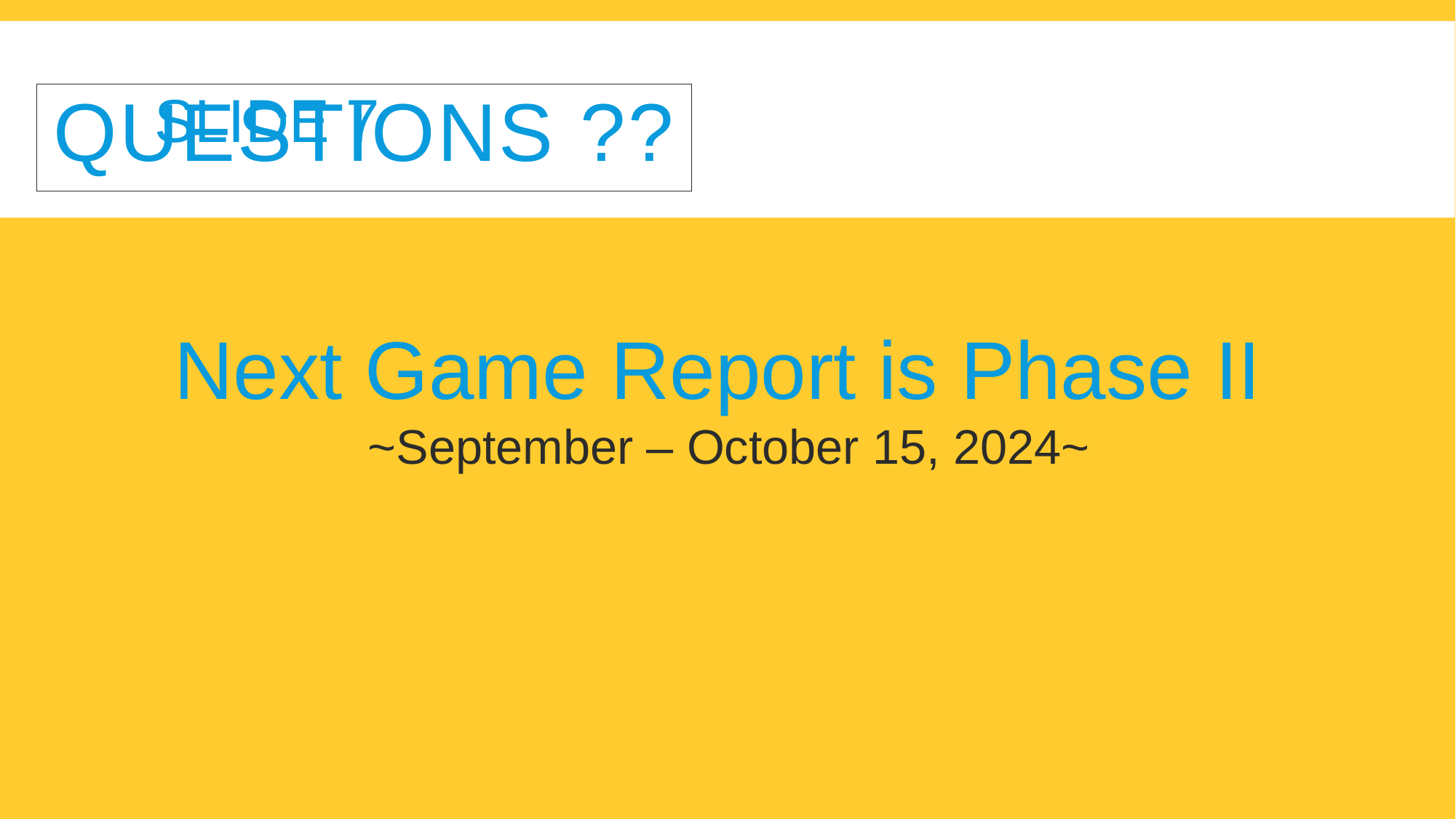

# Slide 7
Questions ??
Next Game Report is Phase II
~September – October 15, 2024~